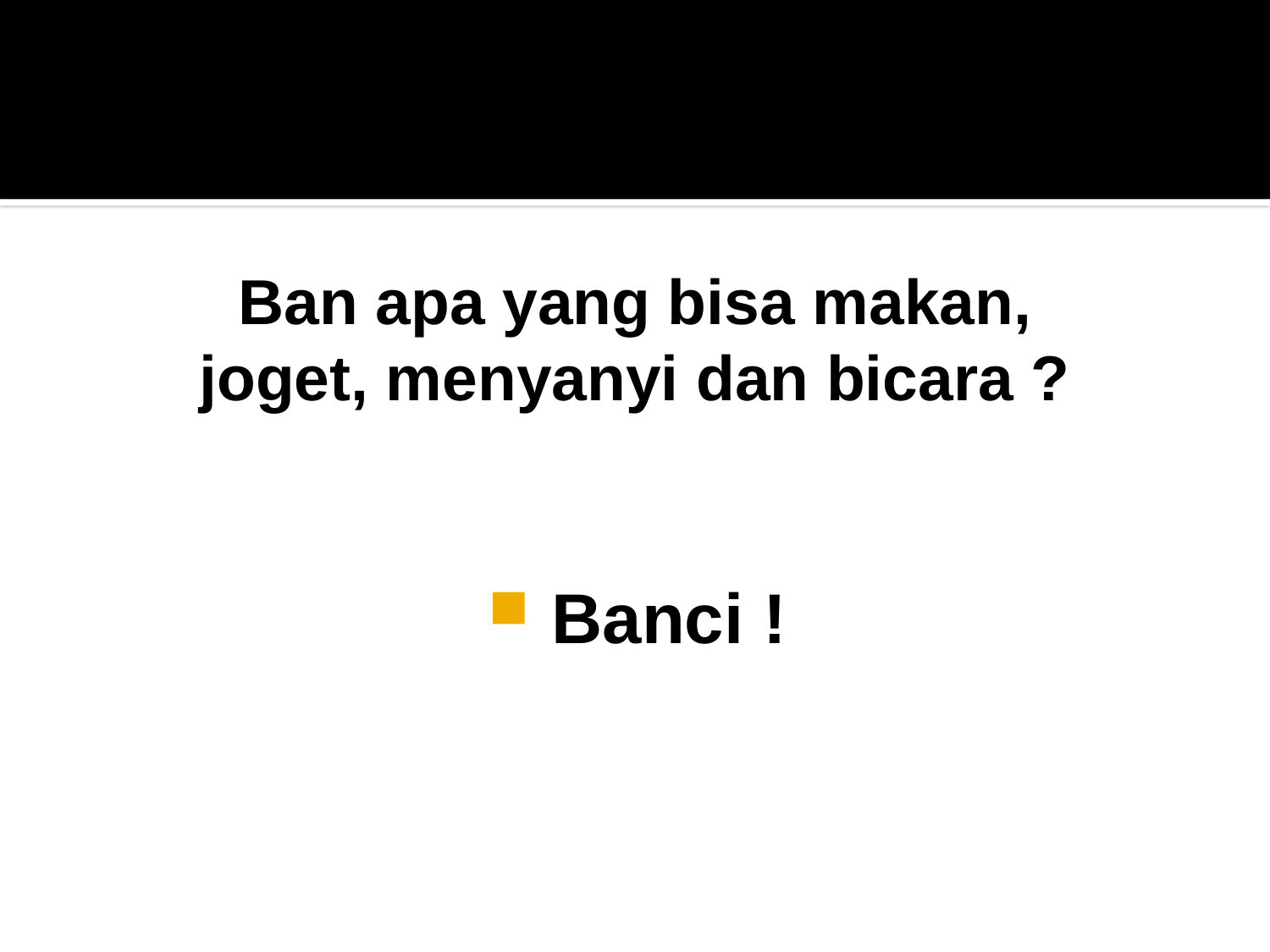

# Ban apa yang bisa makan, joget, menyanyi dan bicara ?
 Banci !